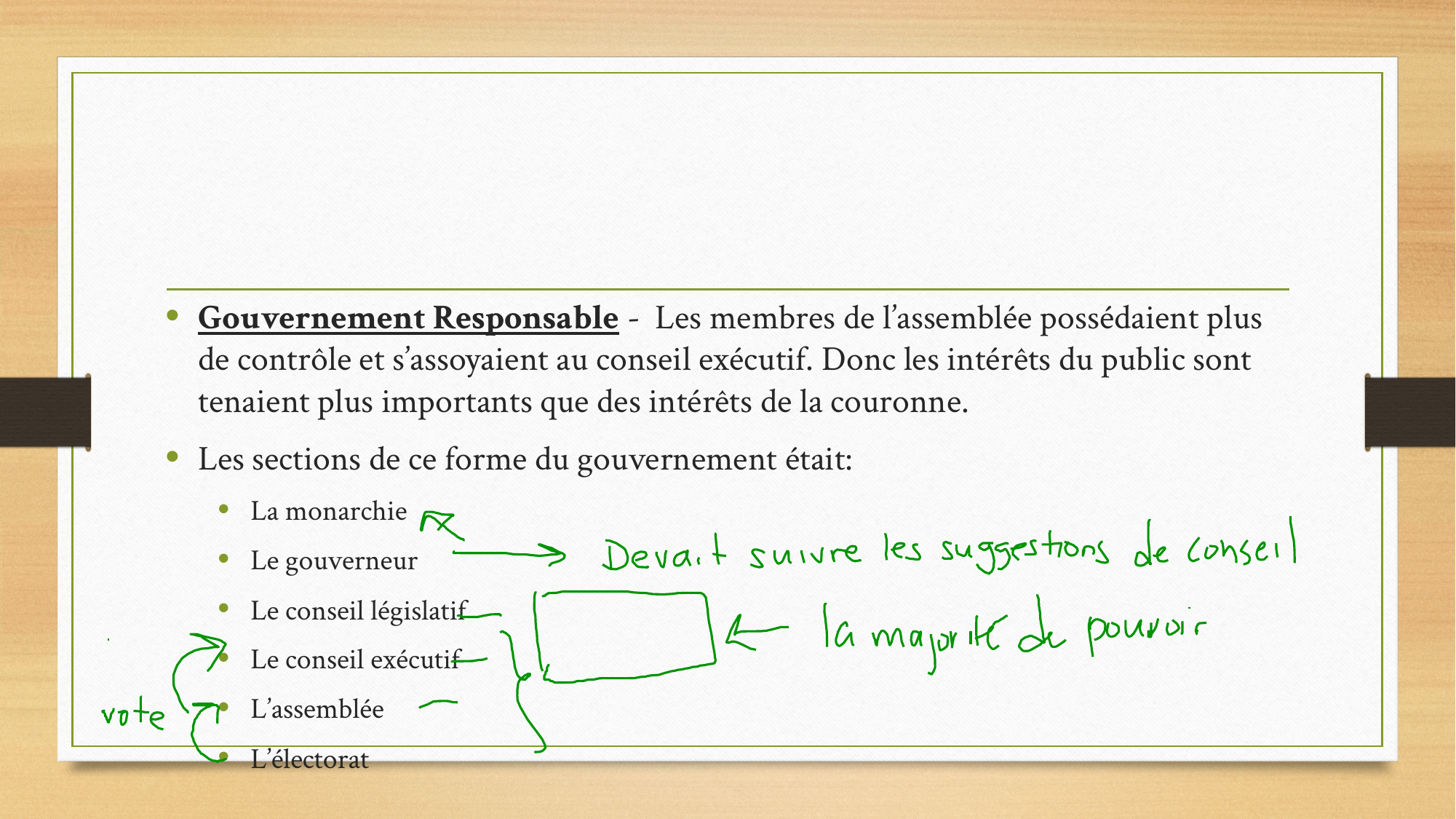

#
Gouvernement Responsable -  Les membres de l’assemblée possédaient plus de contrôle et s’assoyaient au conseil exécutif. Donc les intérêts du public sont tenaient plus importants que des intérêts de la couronne.
Les sections de ce forme du gouvernement était:
La monarchie
Le gouverneur
Le conseil législatif
Le conseil exécutif
L’assemblée
L’électorat